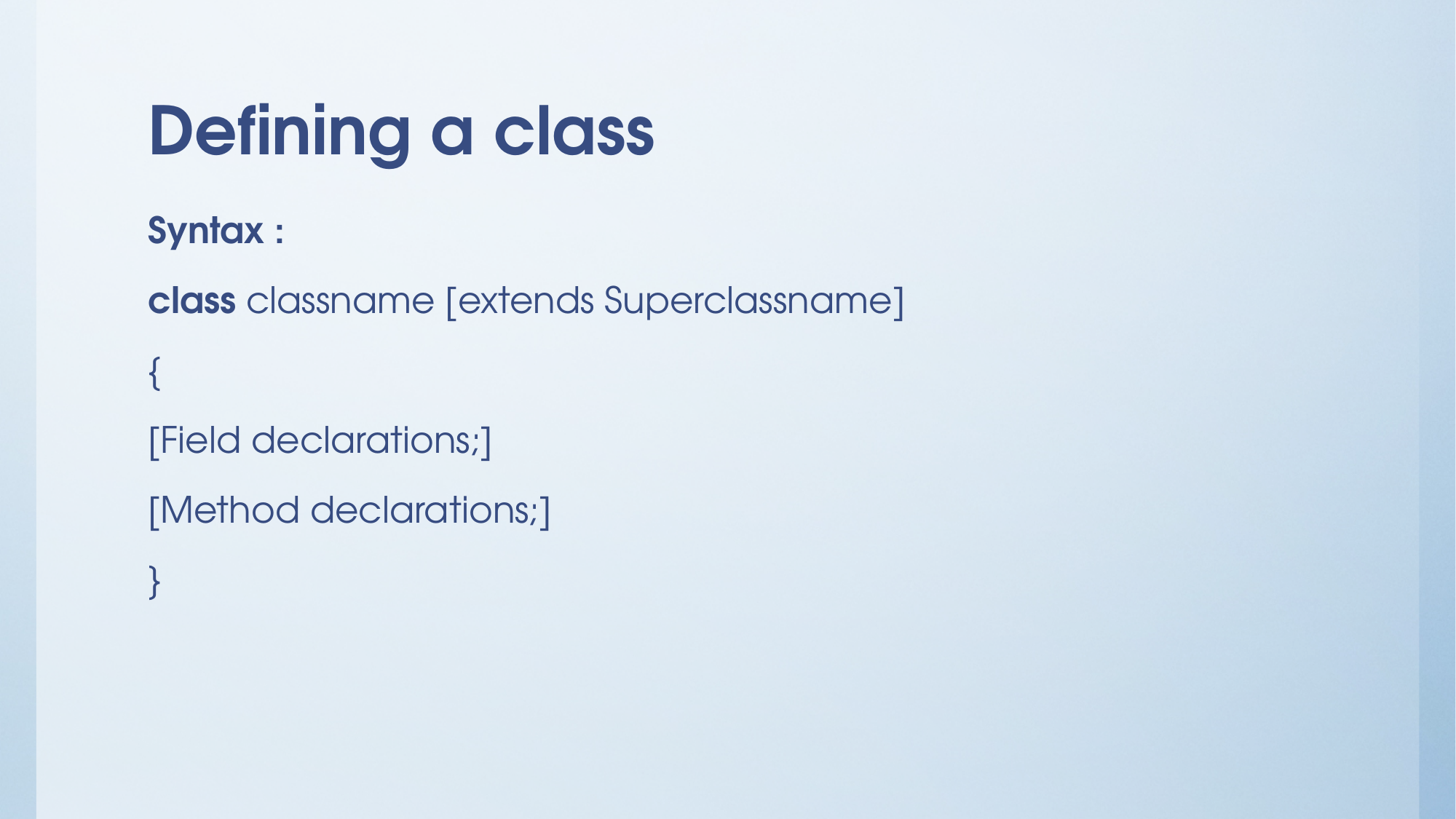

# Defining a class
Syntax :
class classname [extends Superclassname]
{
[Field declarations;]
[Method declarations;]
}